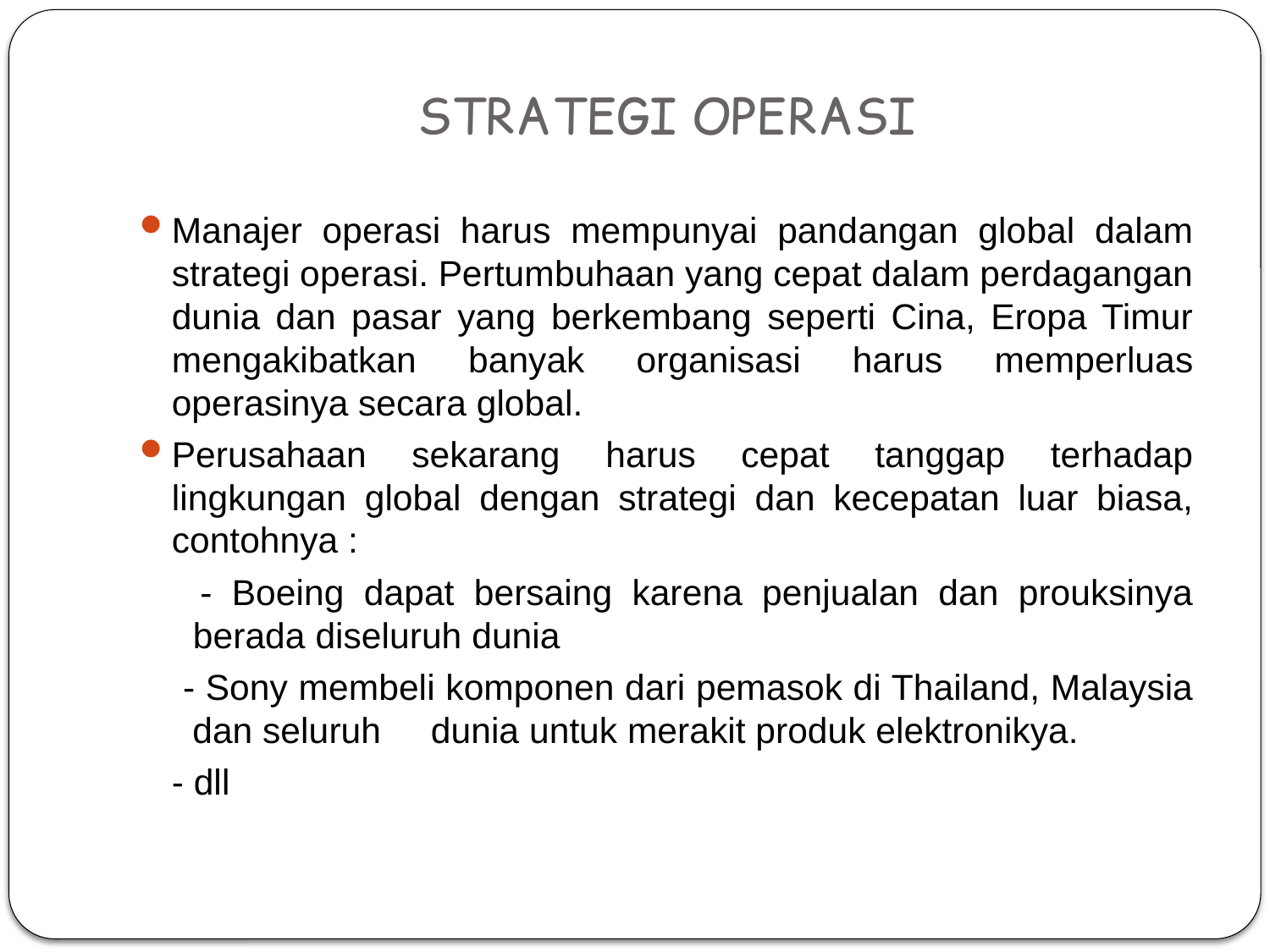

# STRATEGI OPERASI
Manajer operasi harus mempunyai pandangan global dalam strategi operasi. Pertumbuhaan yang cepat dalam perdagangan dunia dan pasar yang berkembang seperti Cina, Eropa Timur mengakibatkan banyak organisasi harus memperluas operasinya secara global.
Perusahaan sekarang harus cepat tanggap terhadap lingkungan global dengan strategi dan kecepatan luar biasa, contohnya :
  - Boeing dapat bersaing karena penjualan dan prouksinya berada diseluruh dunia
    - Sony membeli komponen dari pemasok di Thailand, Malaysia dan seluruh     dunia untuk merakit produk elektronikya.
	- dll